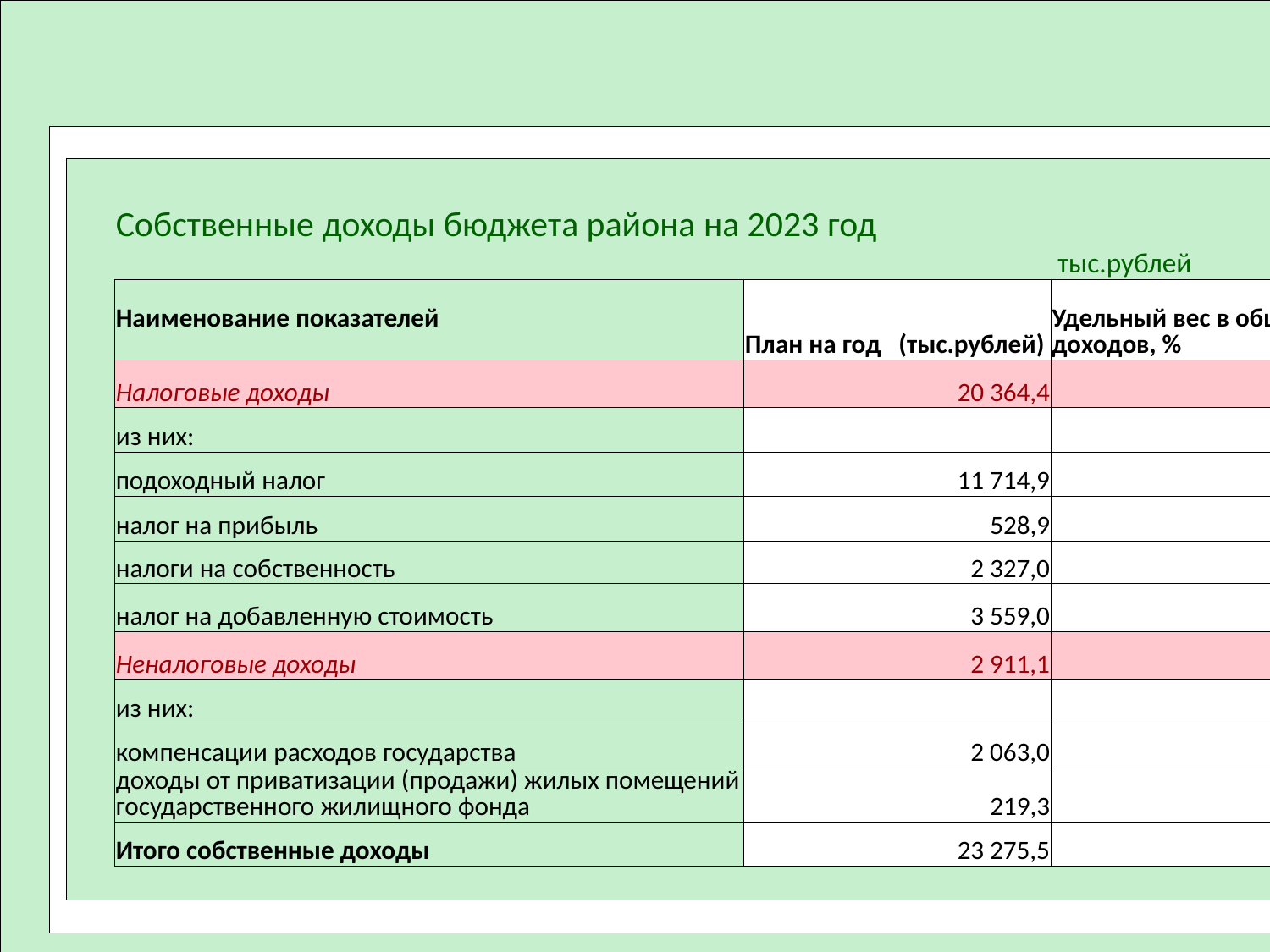

|  |  |  |  |  |  |  |  |  |  |  |
| --- | --- | --- | --- | --- | --- | --- | --- | --- | --- | --- |
|  |  |  |  |  |  |  |  |  |  |  |
|  |  |  |  |  |  |  |  |  |  |  |
|  |  |  | Собственные доходы бюджета района на 2023 год | Собственные доходы бюджета района на 2023 год |  |  |  |  |  |  |
|  |  |  |  |  |  | тыс.рублей |  |  |  |  |
|  |  |  | Наименование показателей | Наименование показателей | План на год (тыс.рублей) | Удельный вес в общем объеме доходов, % |  |  |  |  |
|  |  |  | Налоговые доходы | Налоговые доходы | 20 364,4 | 87,5 |  |  |  |  |
|  |  |  | из них: | из них: |  |  |  |  |  |  |
|  |  |  | подоходный налог | подоходный налог | 11 714,9 | 50,3 |  |  |  |  |
|  |  |  | налог на прибыль | налог на прибыль | 528,9 | 2,3 |  |  |  |  |
|  |  |  | налоги на собственность | налоги на собственность | 2 327,0 | 10,0 |  |  |  |  |
|  |  |  | налог на добавленную стоимость | налог на добавленную стоимость | 3 559,0 | 15,3 |  |  |  |  |
|  |  |  | Неналоговые доходы | Неналоговые доходы | 2 911,1 | 12,5 |  |  |  |  |
|  |  |  | из них: | из них: |  |  |  |  |  |  |
|  |  |  | компенсации расходов государства | компенсации расходов государства | 2 063,0 | 8,9 |  |  |  |  |
|  |  |  | доходы от приватизации (продажи) жилых помещений государственного жилищного фонда | доходы от приватизации (продажи) жилых помещений государственного жилищного фонда | 219,3 | 0,9 |  |  |  |  |
|  |  |  | Итого собственные доходы | Итого собственные доходы | 23 275,5 | 100,0 |  |  |  |  |
|  |  |  |  |  |  |  |  |  |  |  |
|  |  |  |  |  |  |  |  |  |  |  |
|  |  |  |  |  |  |  |  |  |  |  |